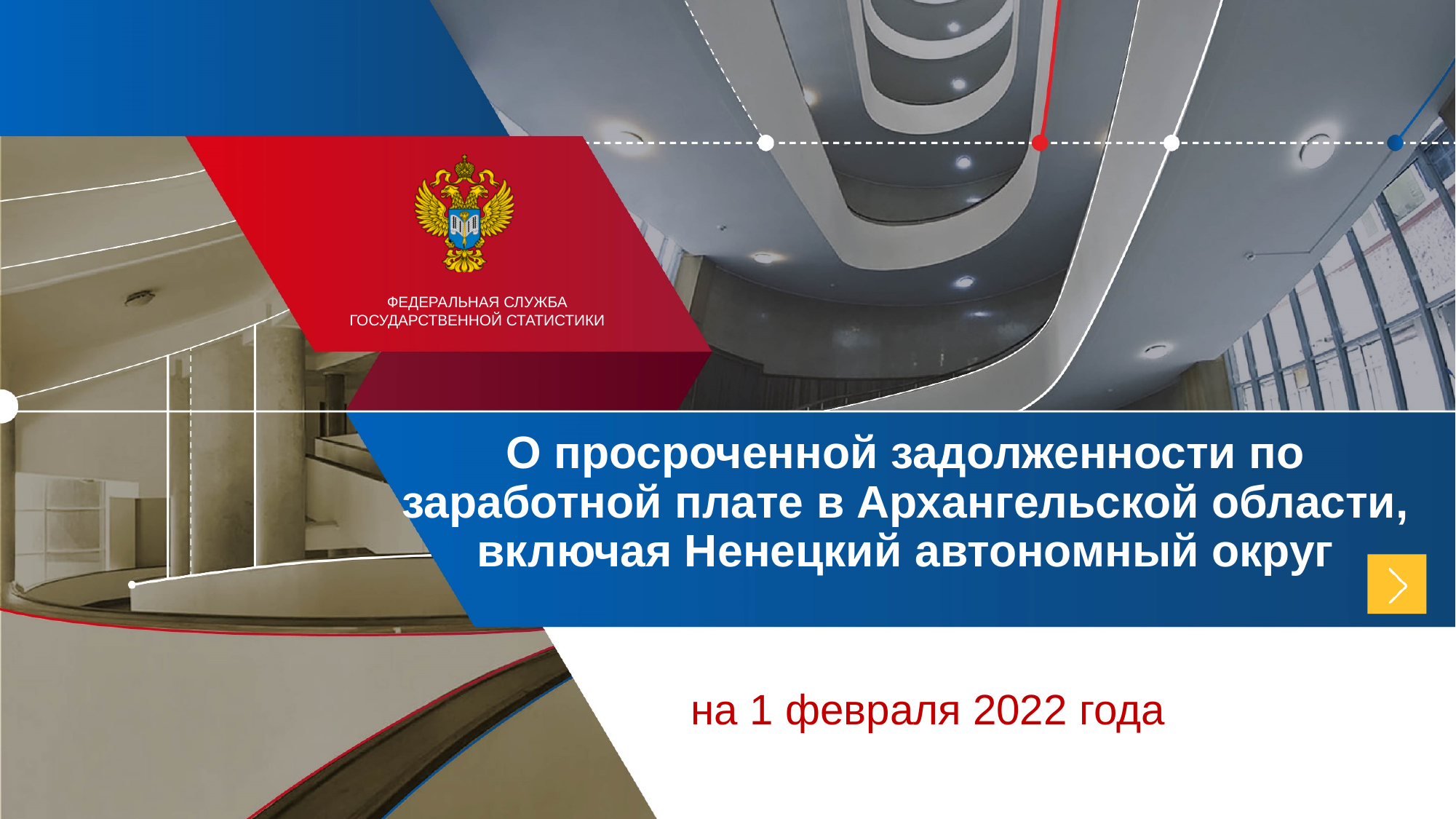

О просроченной задолженности по заработной плате в Архангельской области, включая Ненецкий автономный округ

на 1 февраля 2022 года